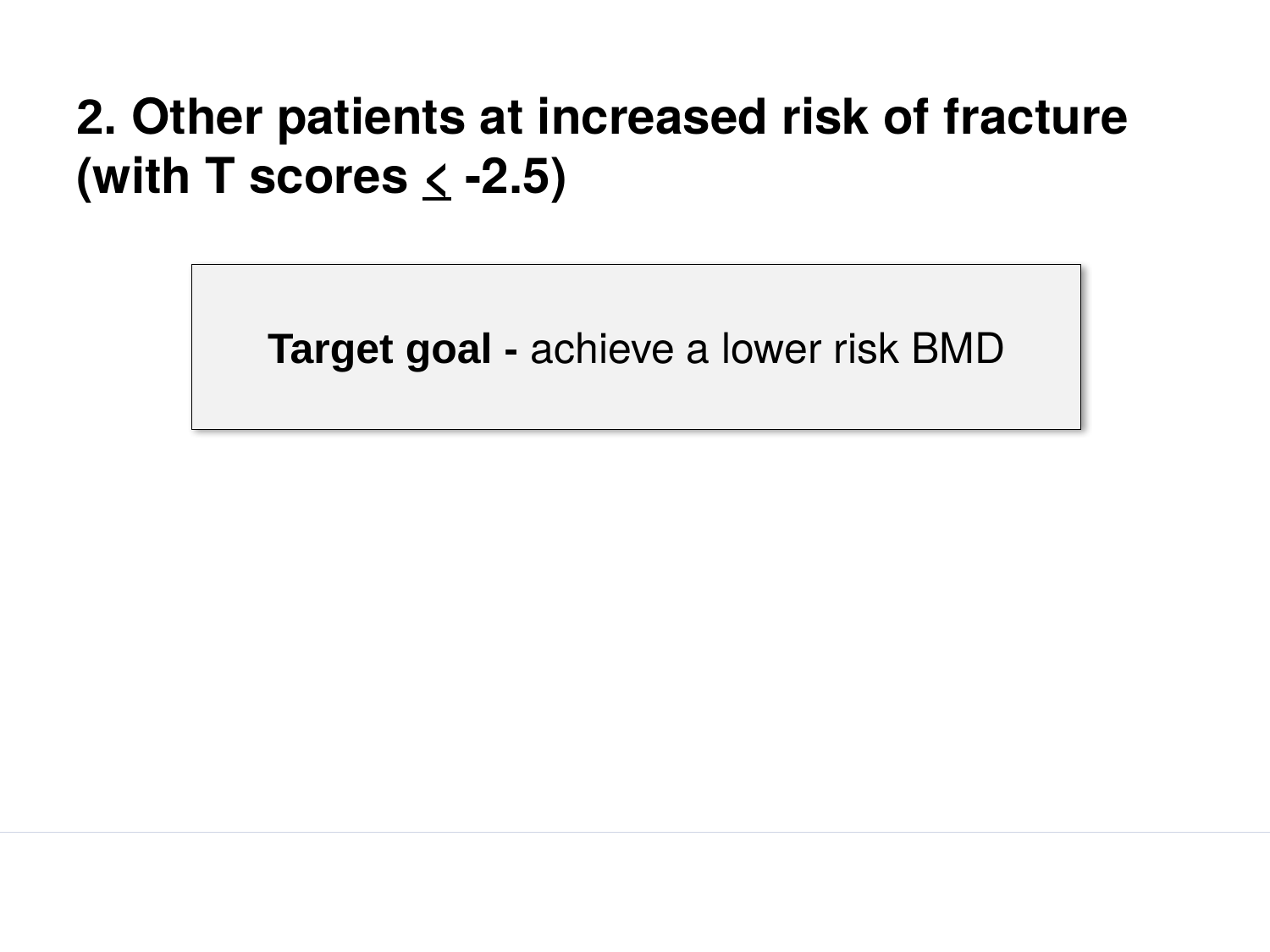

# 2. Other patients at increased risk of fracture (with T scores < -2.5)

Target goal - achieve a lower risk BMD